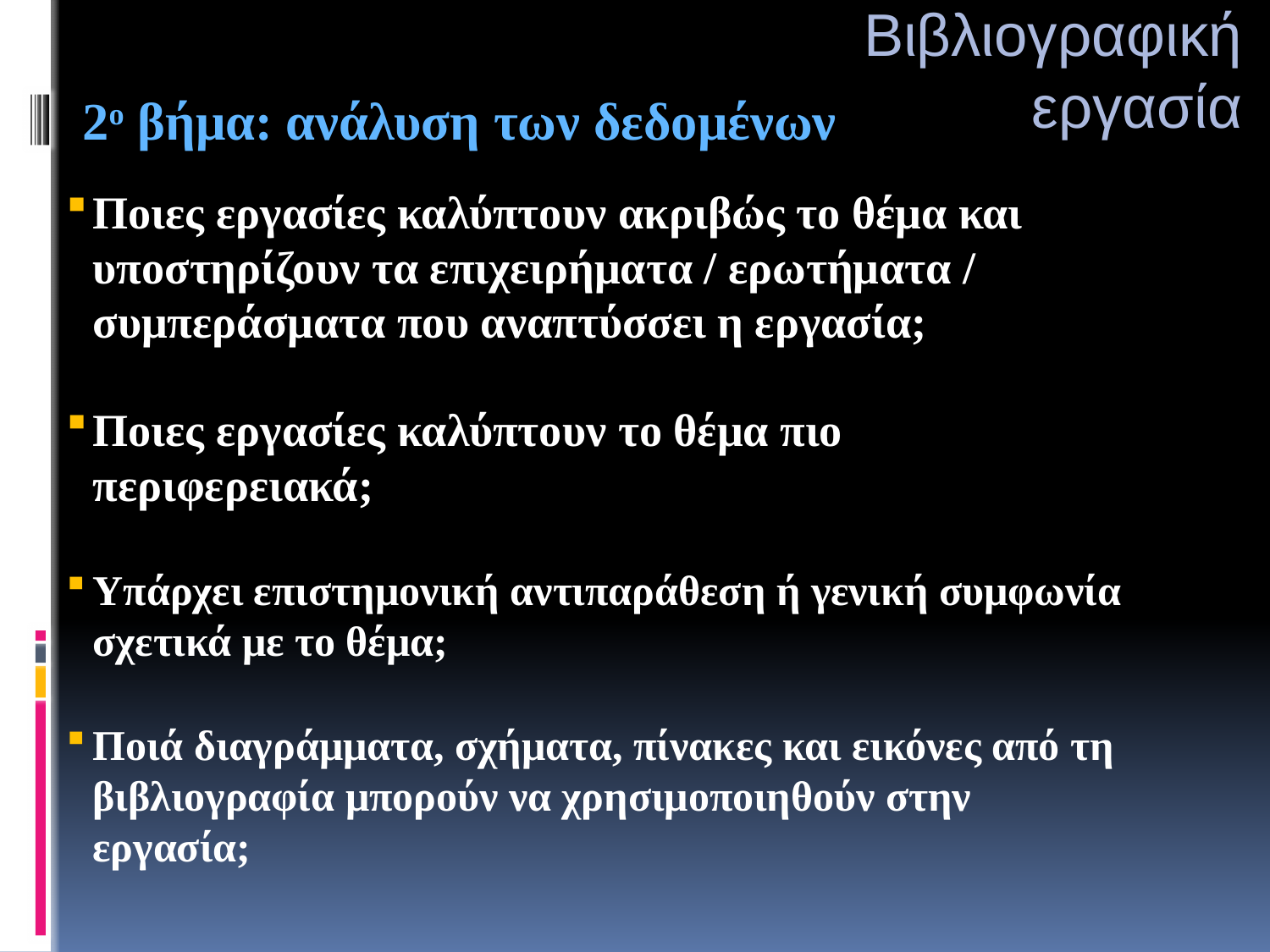

Βιβλιογραφική εργασία
   2ο βήμα: ανάλυση των δεδομένων
Ποιες εργασίες καλύπτουν ακριβώς το θέμα και υποστηρίζουν τα επιχειρήματα / ερωτήματα / συμπεράσματα που αναπτύσσει η εργασία;
Ποιες εργασίες καλύπτουν το θέμα πιο περιφερειακά;
Υπάρχει επιστημονική αντιπαράθεση ή γενική συμφωνία  σχετικά με το θέμα;
Ποιά διαγράμματα, σχήματα, πίνακες και εικόνες από τη βιβλιογραφία μπορούν να χρησιμοποιηθούν στην εργασία;